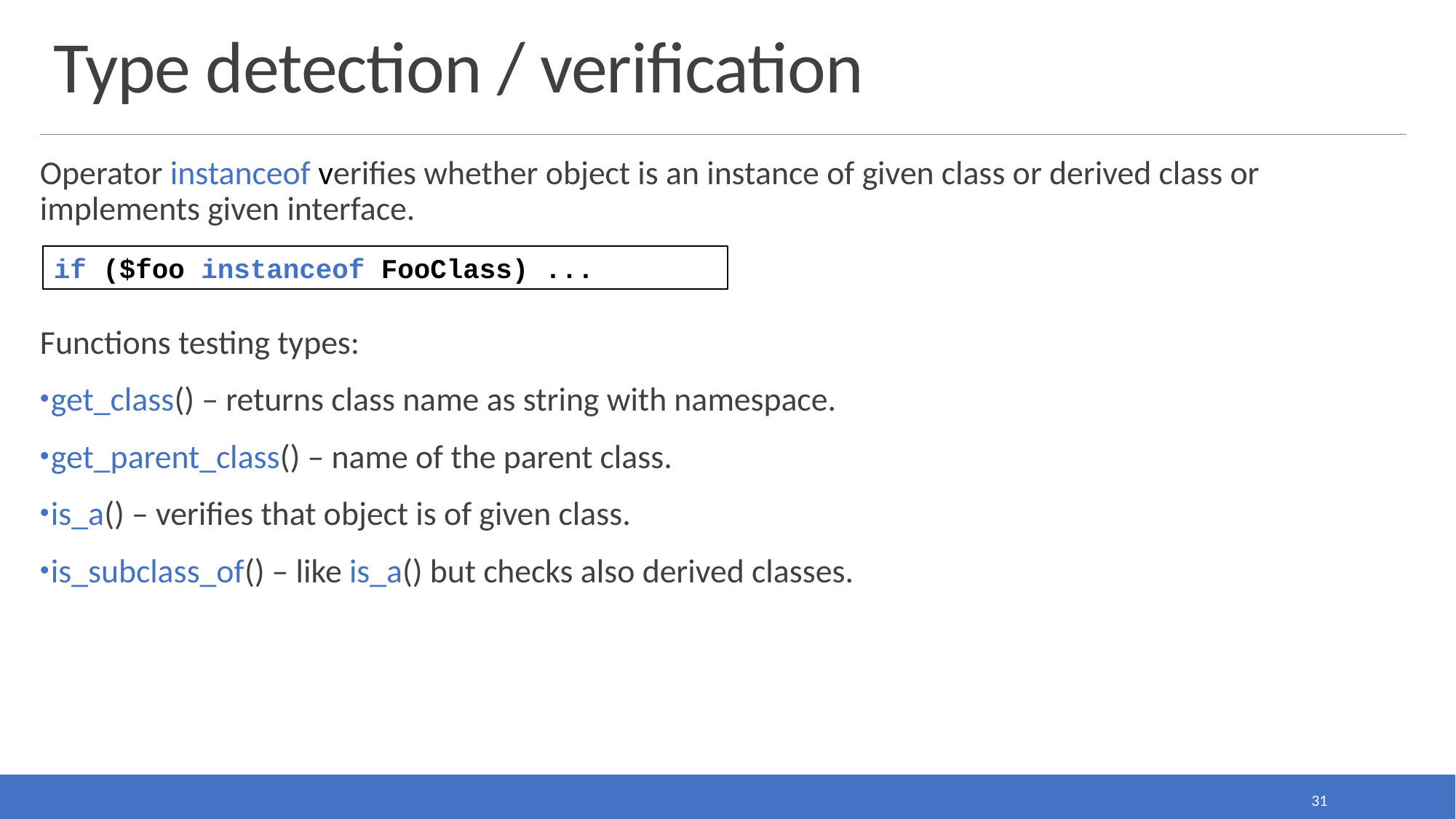

# Type detection / verification
Operator instanceof verifies whether object is an instance of given class or derived class or implements given interface.
Functions testing types:
get_class() – returns class name as string with namespace.
get_parent_class() – name of the parent class.
is_a() – verifies that object is of given class.
is_subclass_of() – like is_a() but checks also derived classes.

if ($foo instanceof FooClass) ...
31